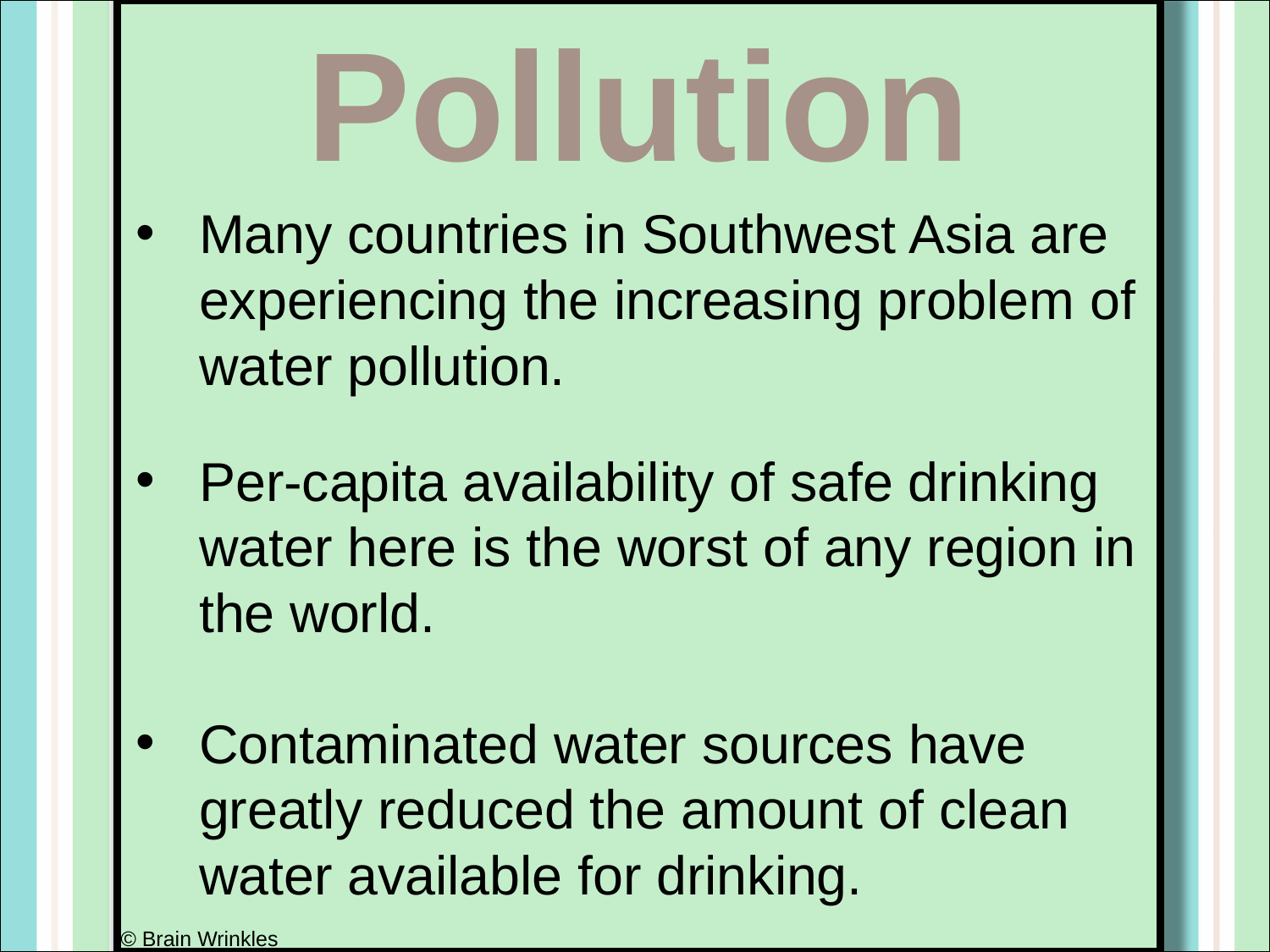

Pollution

Many countries in Southwest Asia are experiencing the increasing problem of water pollution.

Per-capita availability of safe drinking water here is the worst of any region in the world.

Contaminated water sources have greatly reduced the amount of clean water available for drinking.

© Brain Wrinkles